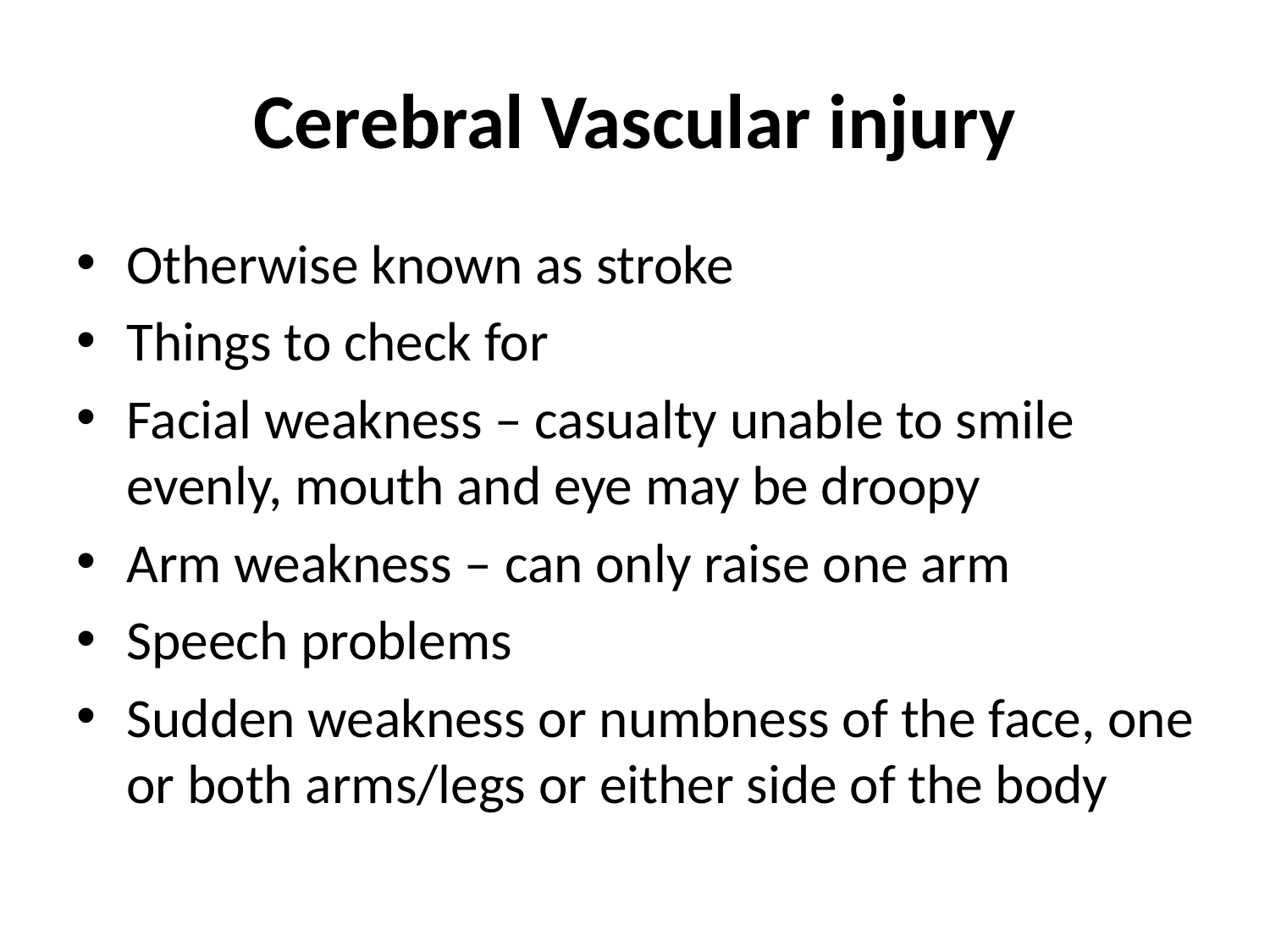

# Cerebral Vascular injury
Otherwise known as stroke
Things to check for
Facial weakness – casualty unable to smile evenly, mouth and eye may be droopy
Arm weakness – can only raise one arm
Speech problems
Sudden weakness or numbness of the face, one or both arms/legs or either side of the body